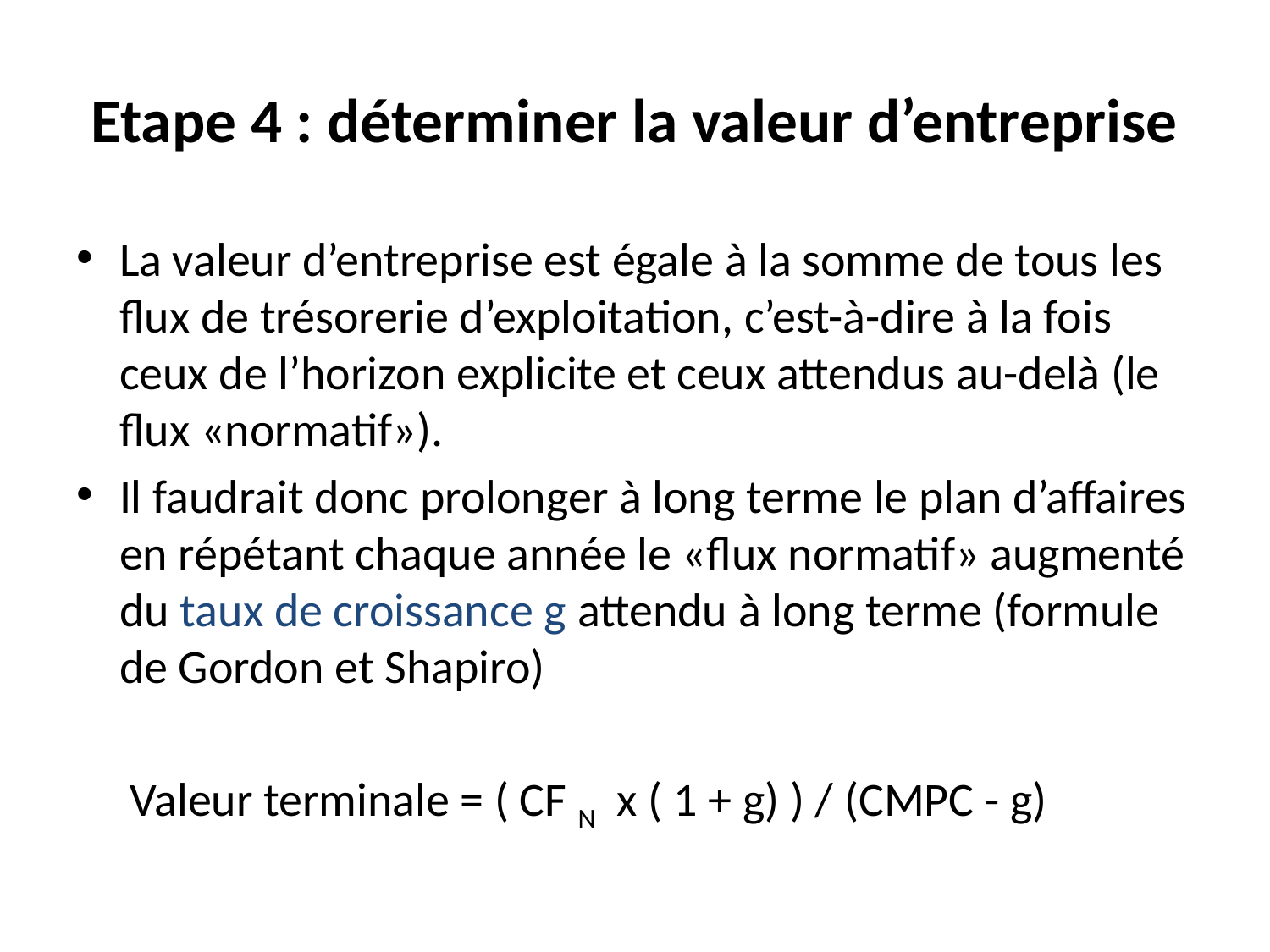

# Etape 4 : déterminer la valeur d’entreprise
La valeur d’entreprise est égale à la somme de tous les flux de trésorerie d’exploitation, c’est-à-dire à la fois ceux de l’horizon explicite et ceux attendus au-delà (le flux «normatif»).
Il faudrait donc prolonger à long terme le plan d’affaires en répétant chaque année le «flux normatif» augmenté du taux de croissance g attendu à long terme (formule de Gordon et Shapiro)

     Valeur terminale = ( CF N  x ( 1 + g) ) / (CMPC - g)